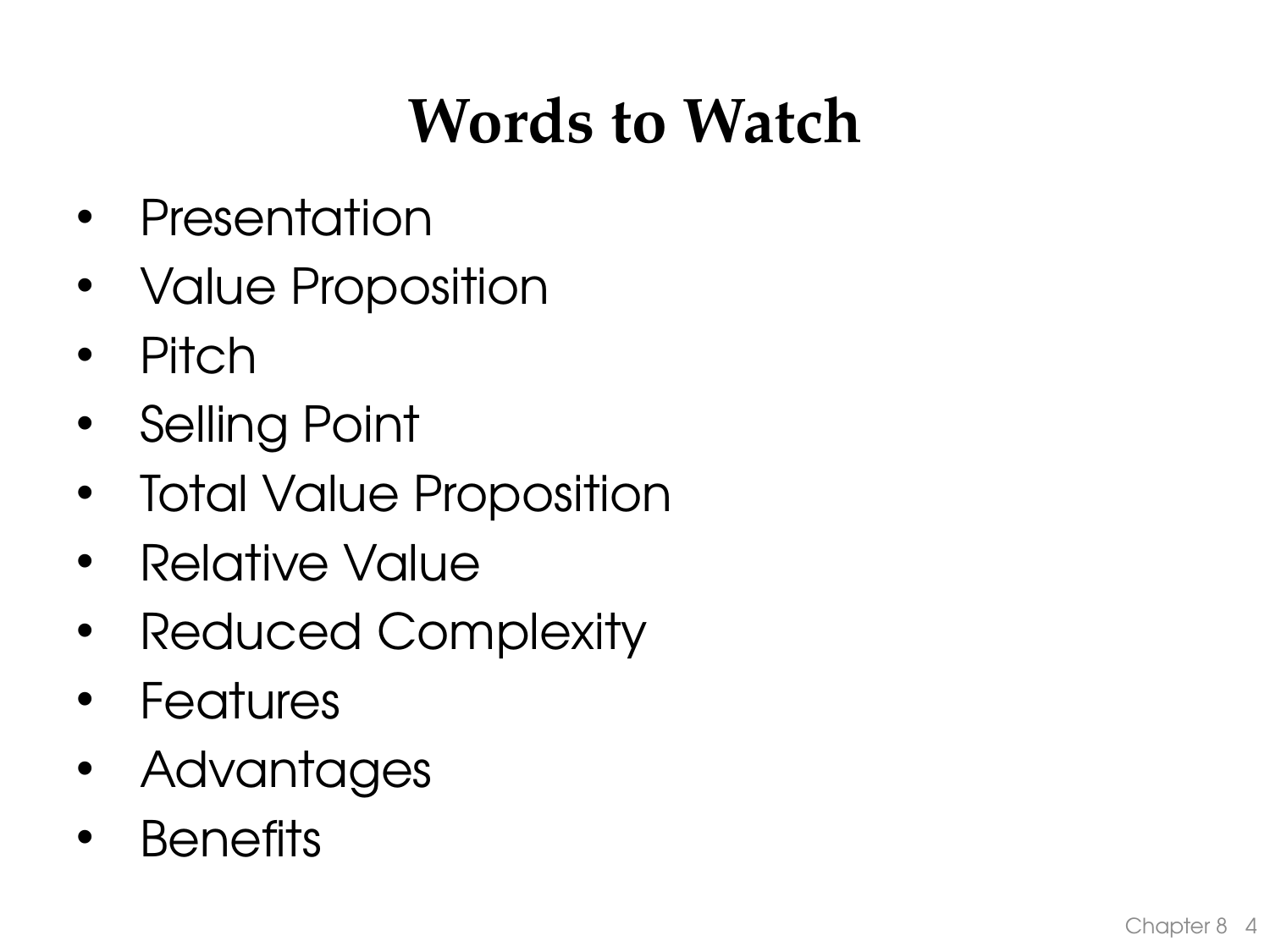

# Words to Watch
Presentation
Value Proposition
Pitch
Selling Point
Total Value Proposition
Relative Value
Reduced Complexity
Features
Advantages
Benefits